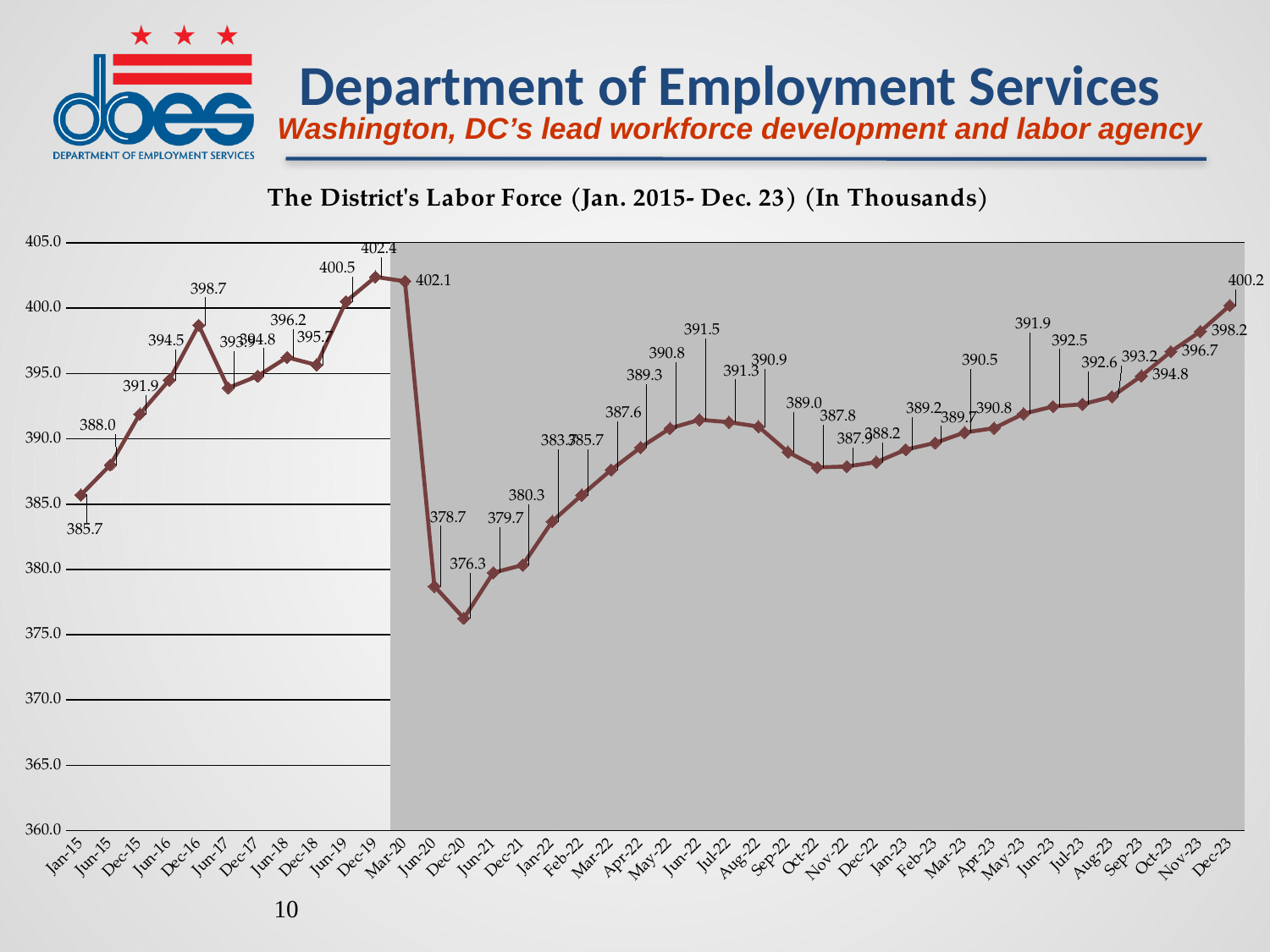

### Chart: The District's Labor Force (Jan. 2015- Dec. 23) (In Thousands)

| Category | COVID | Labor Force |
|---|---|---|
| 42005 | None | 385.7 |
| 42156 | None | 388.0 |
| 42339 | None | 391.9 |
| 42522 | None | 394.5 |
| 42705 | None | 398.7 |
| 42887 | None | 393.9 |
| 43070 | None | 394.8 |
| 43252 | None | 396.235 |
| 43435 | None | 395.656 |
| 43617 | None | 400.513 |
| 43800 | None | 402.396 |
| 43891 | 410.0 | 402.059 |
| 43983 | 410.0 | 378.708 |
| 44166 | 410.0 | 376.252 |
| 44348 | 410.0 | 379.747 |
| 44531 | 410.0 | 380.333 |
| 44562 | 410.0 | 383.681 |
| 44593 | 410.0 | 385.691 |
| 44621 | 410.0 | 387.619 |
| 44652 | 410.0 | 389.336 |
| 44682 | 410.0 | 390.802 |
| 44713 | 410.0 | 391.459 |
| 44743 | 410.0 | 391.272 |
| 44774 | 410.0 | 390.938 |
| 44805 | 410.0 | 388.991 |
| 44835 | 410.0 | 387.812 |
| 44866 | 410.0 | 387.879 |
| 44896 | 410.0 | 388.214 |
| 44927 | 410.0 | 389.168 |
| 44958 | 410.0 | 389.688 |
| 44986 | 410.0 | 390.485 |
| 45017 | 410.0 | 390.815 |
| 45047 | 410.0 | 391.919 |
| 45078 | 410.0 | 392.47 |
| 45108 | 410.0 | 392.647 |
| 45139 | 410.0 | 393.223 |
| 45170 | 410.0 | 394.815 |
| 45200 | 410.0 | 396.673 |
| 45231 | 410.0 | 398.217 |
| 45261 | 410.0 | 400.206 |
10